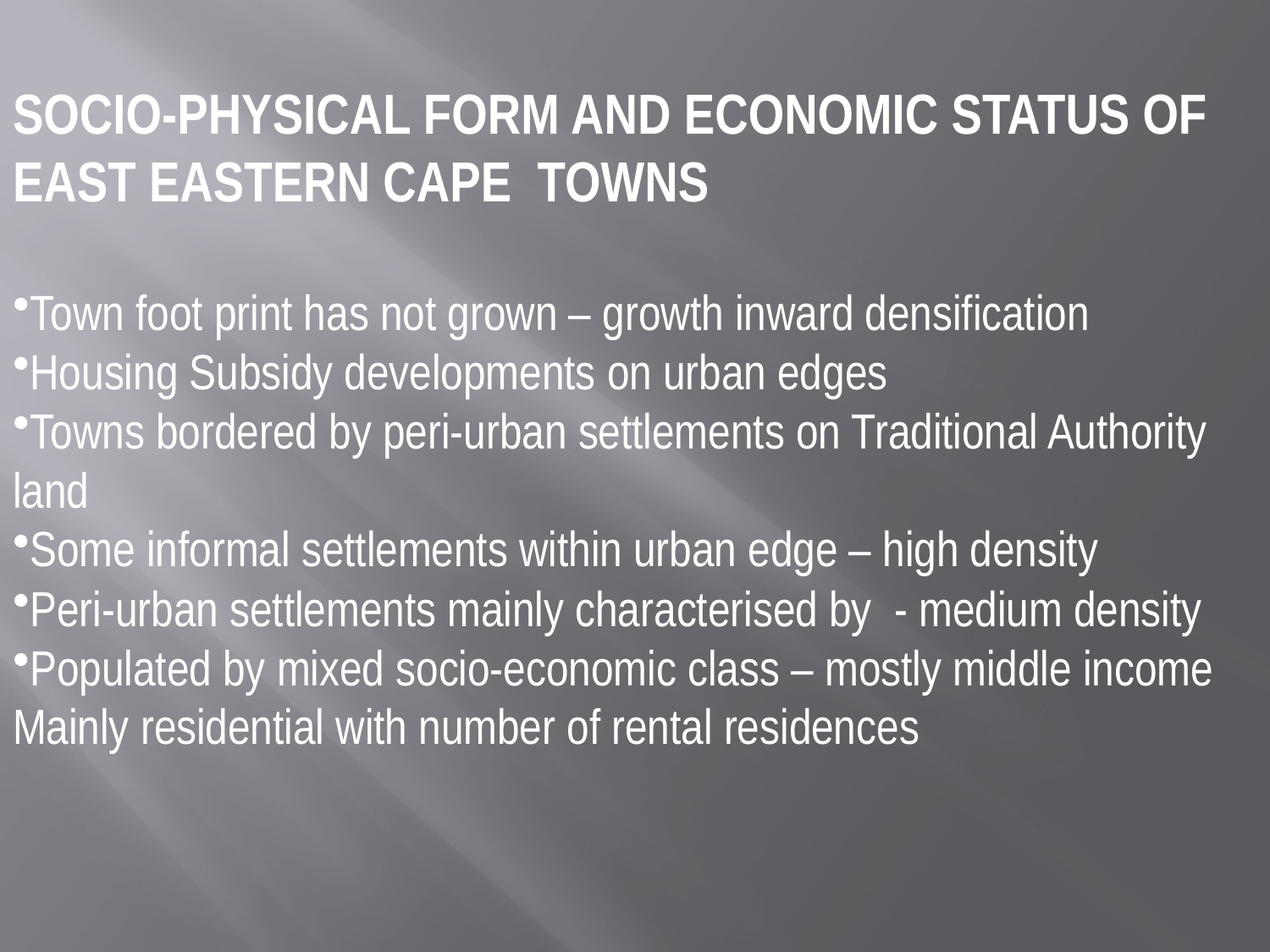

SOCIO-PHYSICAL FORM AND ECONOMIC STATUS OF EAST EASTERN CAPE  TOWNS

Town foot print has not grown – growth inward densification
Housing Subsidy developments on urban edges
Towns bordered by peri-urban settlements on Traditional Authority land
Some informal settlements within urban edge – high density
Peri-urban settlements mainly characterised by  - medium density
Populated by mixed socio-economic class – mostly middle income
Mainly residential with number of rental residences